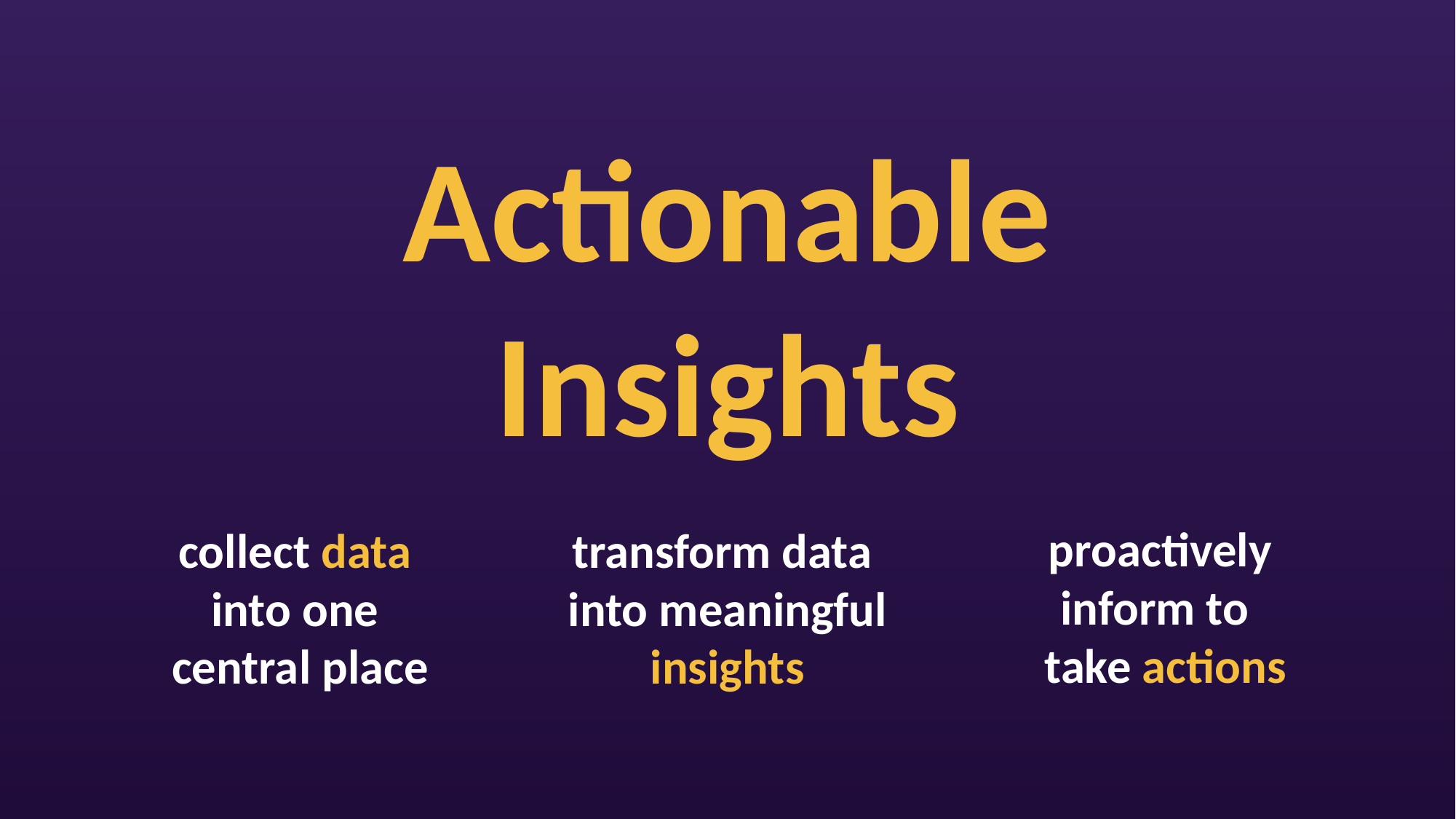

Actionable
Insights
proactively
inform to
take actions

collect data
into one
central place
transform data
into meaningful
 insights